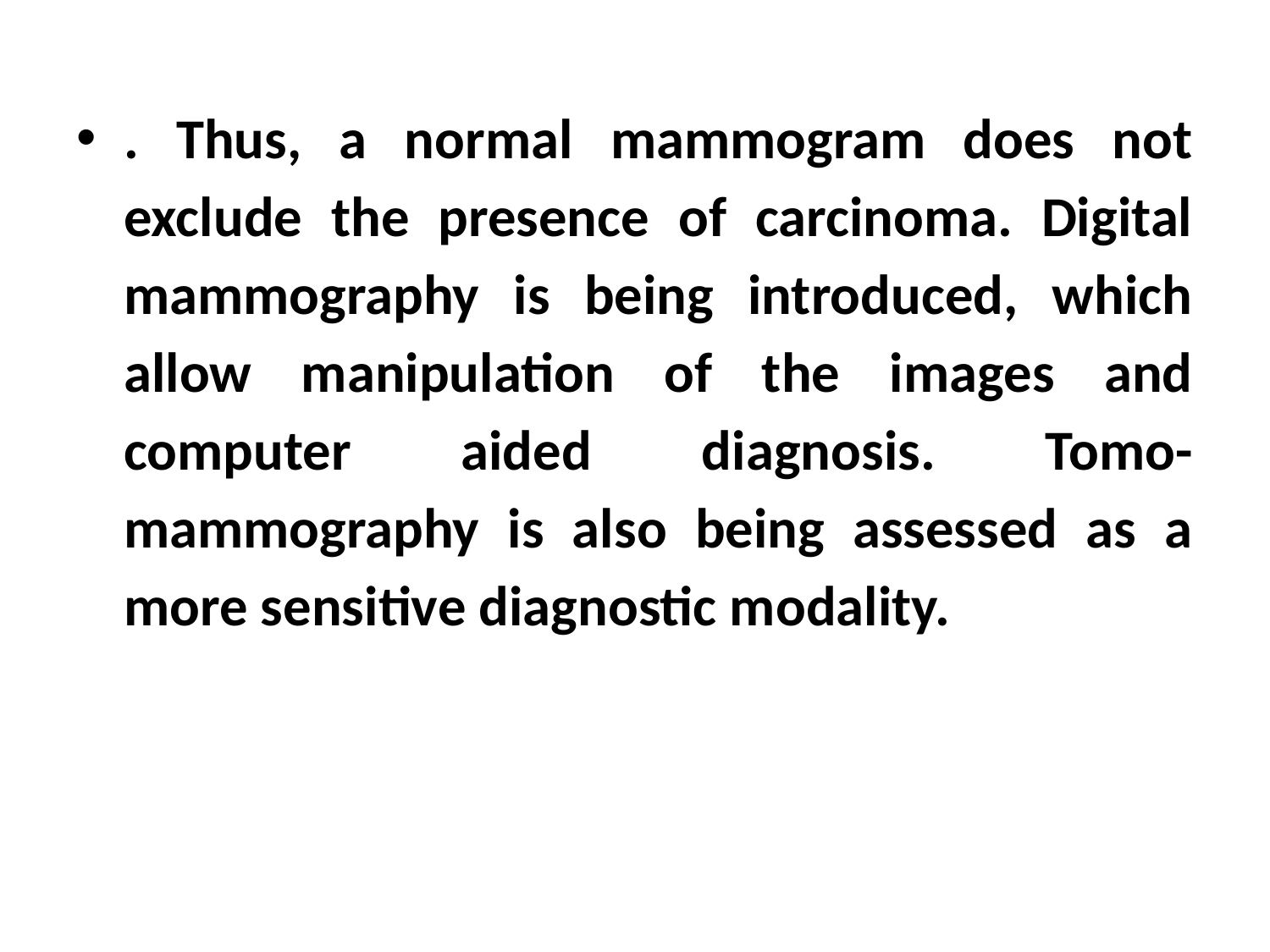

. Thus, a normal mammogram does not exclude the presence of carcinoma. Digital mammography is being introduced, which allow manipulation of the images and computer aided diagnosis. Tomo-mammography is also being assessed as a more sensitive diagnostic modality.